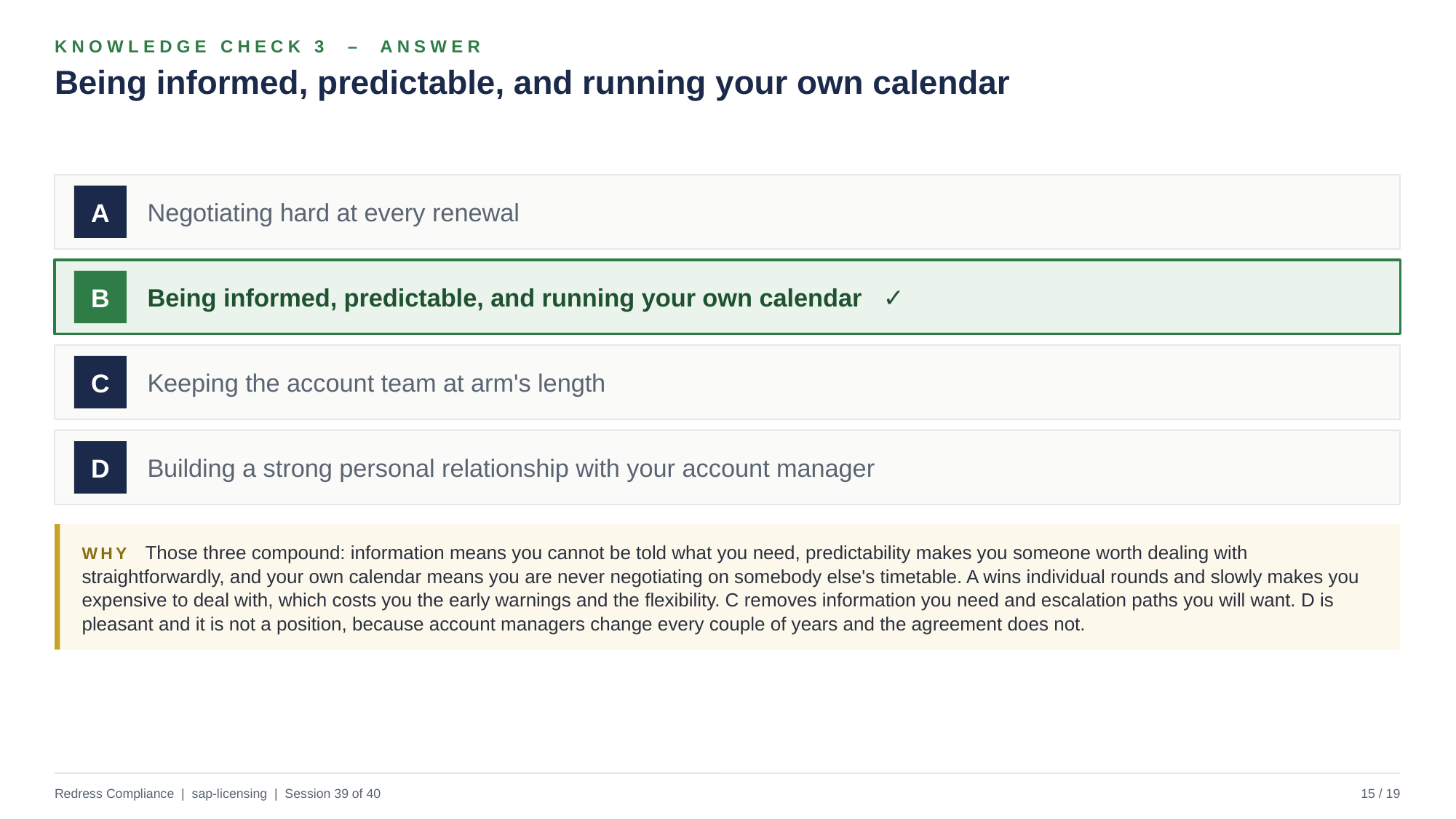

KNOWLEDGE CHECK 3  –  ANSWER
Being informed, predictable, and running your own calendar

Negotiating hard at every renewal

A

Being informed, predictable, and running your own calendar   ✓

B

Keeping the account team at arm's length

C

Building a strong personal relationship with your account manager

D

WHY  Those three compound: information means you cannot be told what you need, predictability makes you someone worth dealing with straightforwardly, and your own calendar means you are never negotiating on somebody else's timetable. A wins individual rounds and slowly makes you expensive to deal with, which costs you the early warnings and the flexibility. C removes information you need and escalation paths you will want. D is pleasant and it is not a position, because account managers change every couple of years and the agreement does not.

Redress Compliance  |  sap-licensing  |  Session 39 of 40
15 / 19